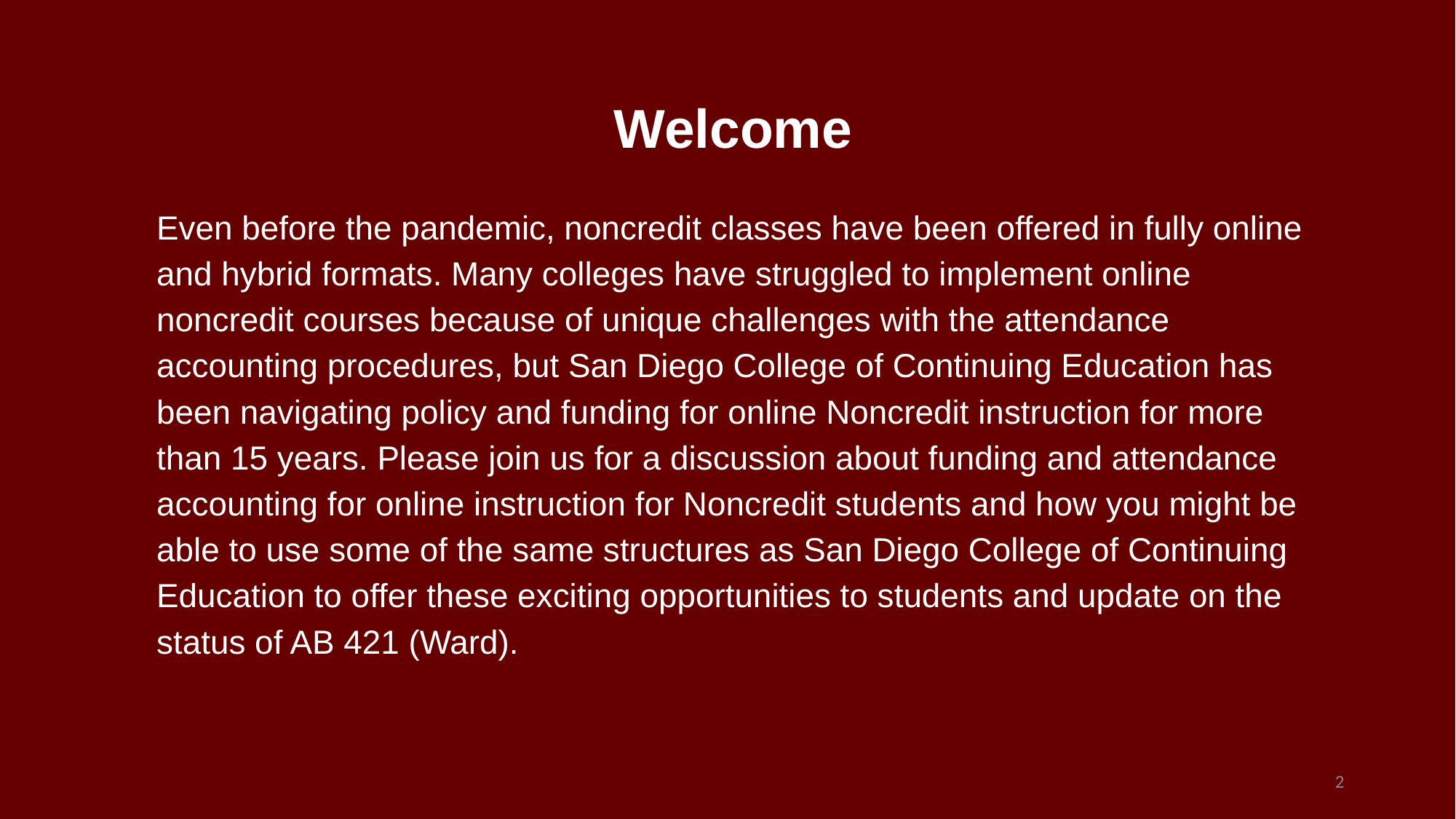

Welcome
Even before the pandemic, noncredit classes have been offered in fully online and hybrid formats. Many colleges have struggled to implement online noncredit courses because of unique challenges with the attendance accounting procedures, but San Diego College of Continuing Education has been navigating policy and funding for online Noncredit instruction for more than 15 years. Please join us for a discussion about funding and attendance accounting for online instruction for Noncredit students and how you might be able to use some of the same structures as San Diego College of Continuing Education to offer these exciting opportunities to students and update on the status of AB 421 (Ward).

2